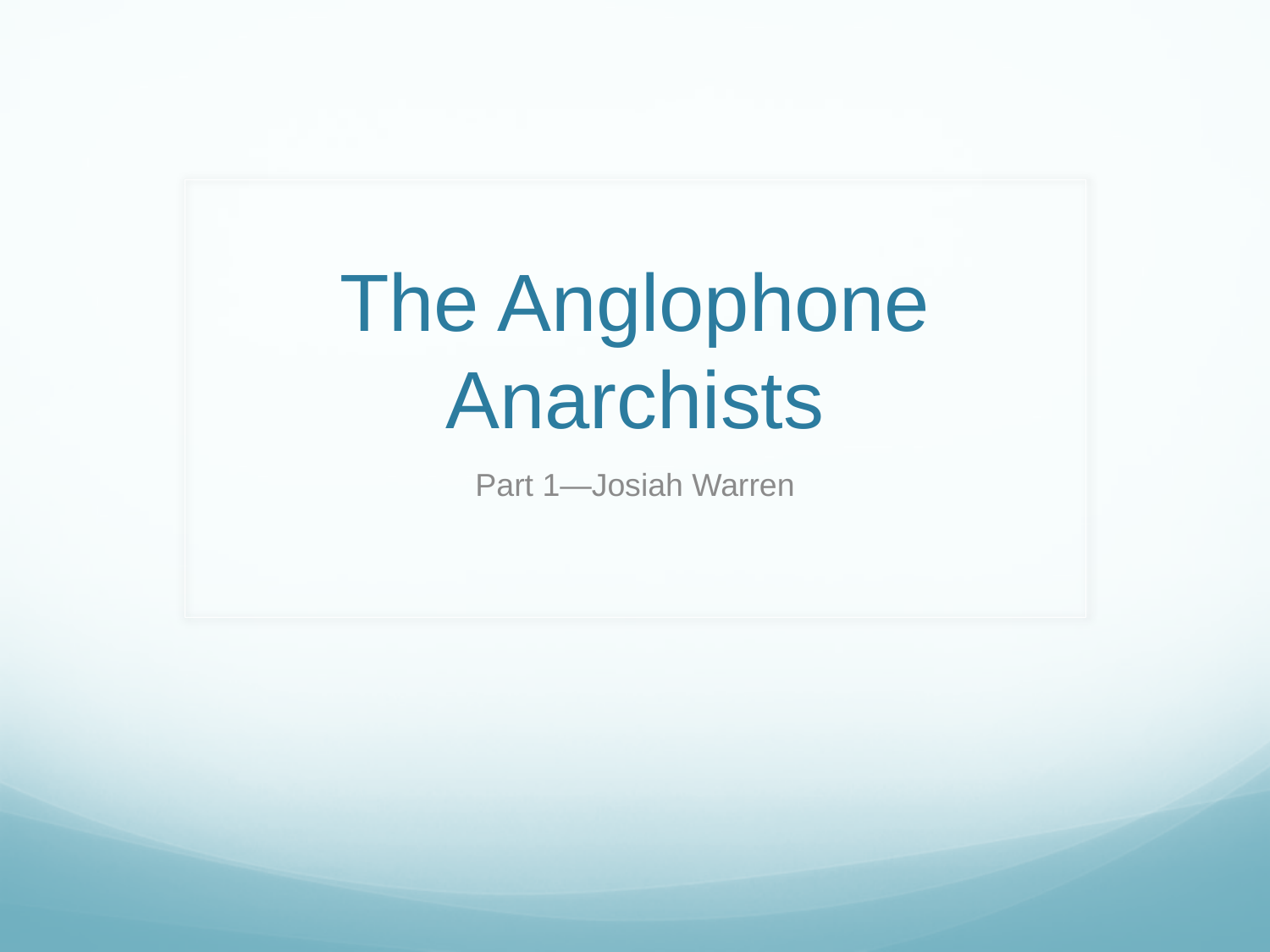

# The Anglophone Anarchists
Part 1—Josiah Warren